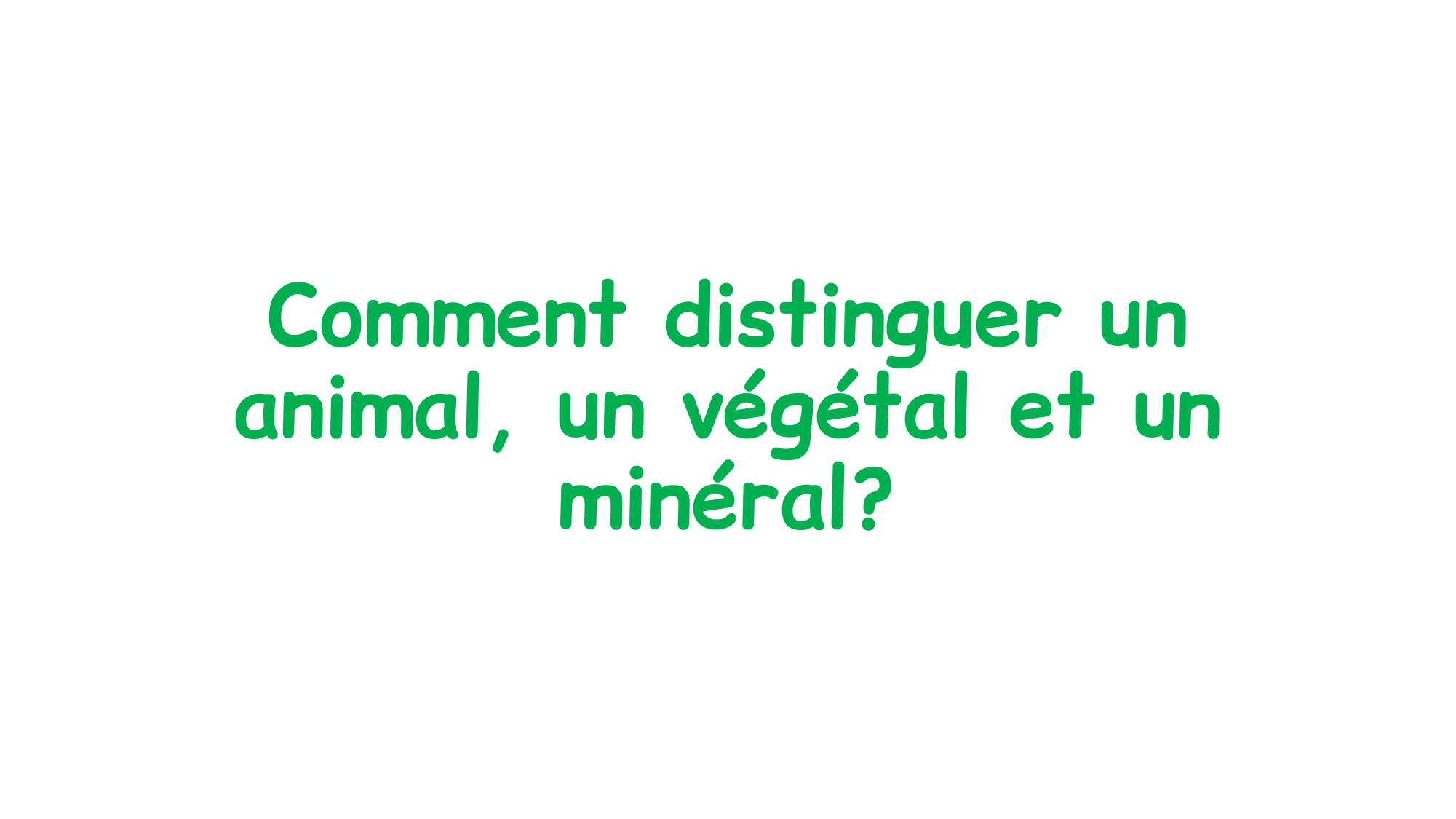

# Comment distinguer un animal, un végétal et un minéral?